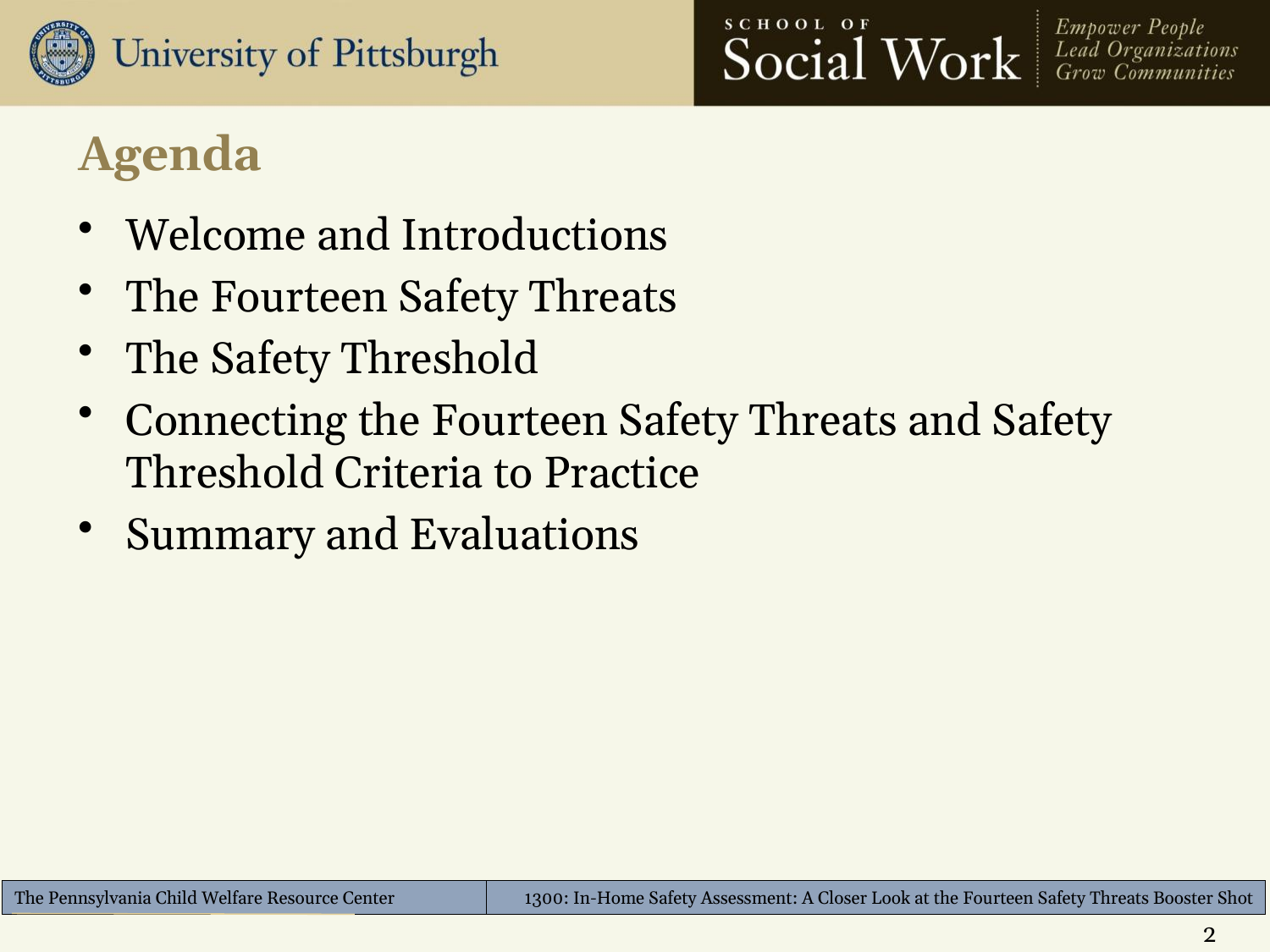

# Agenda
Welcome and Introductions
The Fourteen Safety Threats
The Safety Threshold
Connecting the Fourteen Safety Threats and Safety Threshold Criteria to Practice
Summary and Evaluations